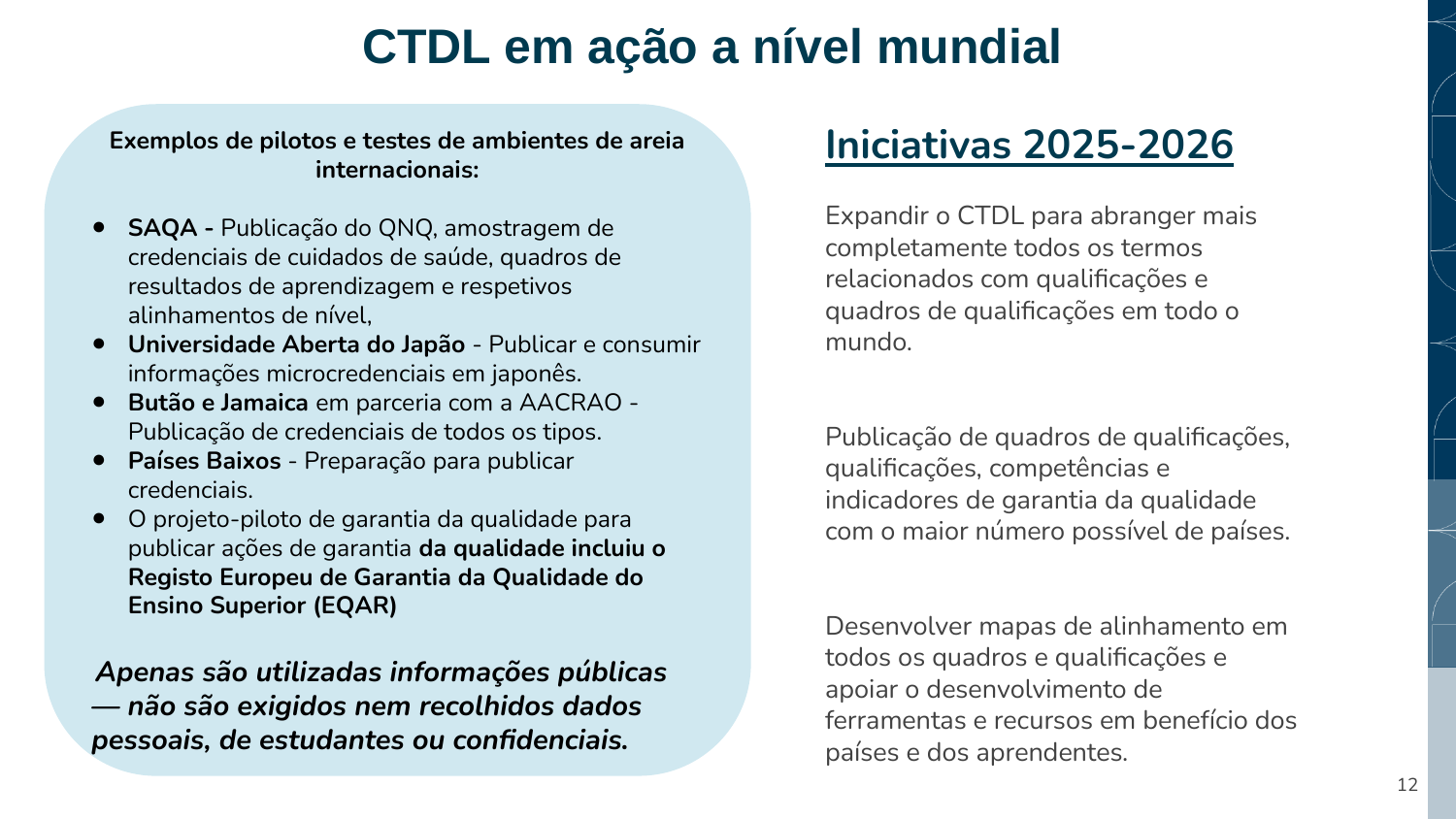

CTDL em ação a nível mundial
Exemplos de pilotos e testes de ambientes de areia internacionais:

SAQA - Publicação do QNQ, amostragem de credenciais de cuidados de saúde, quadros de resultados de aprendizagem e respetivos alinhamentos de nível,
Universidade Aberta do Japão - Publicar e consumir informações microcredenciais em japonês.
Butão e Jamaica em parceria com a AACRAO - Publicação de credenciais de todos os tipos.
Países Baixos - Preparação para publicar credenciais.
O projeto-piloto de garantia da qualidade para publicar ações de garantia da qualidade incluiu o Registo Europeu de Garantia da Qualidade do Ensino Superior (EQAR)

 Apenas são utilizadas informações públicas — não são exigidos nem recolhidos dados pessoais, de estudantes ou confidenciais.
Iniciativas 2025-2026

Expandir o CTDL para abranger mais completamente todos os termos relacionados com qualificações e quadros de qualificações em todo o mundo.

Publicação de quadros de qualificações, qualificações, competências e indicadores de garantia da qualidade com o maior número possível de países.

Desenvolver mapas de alinhamento em todos os quadros e qualificações e apoiar o desenvolvimento de ferramentas e recursos em benefício dos países e dos aprendentes.
12